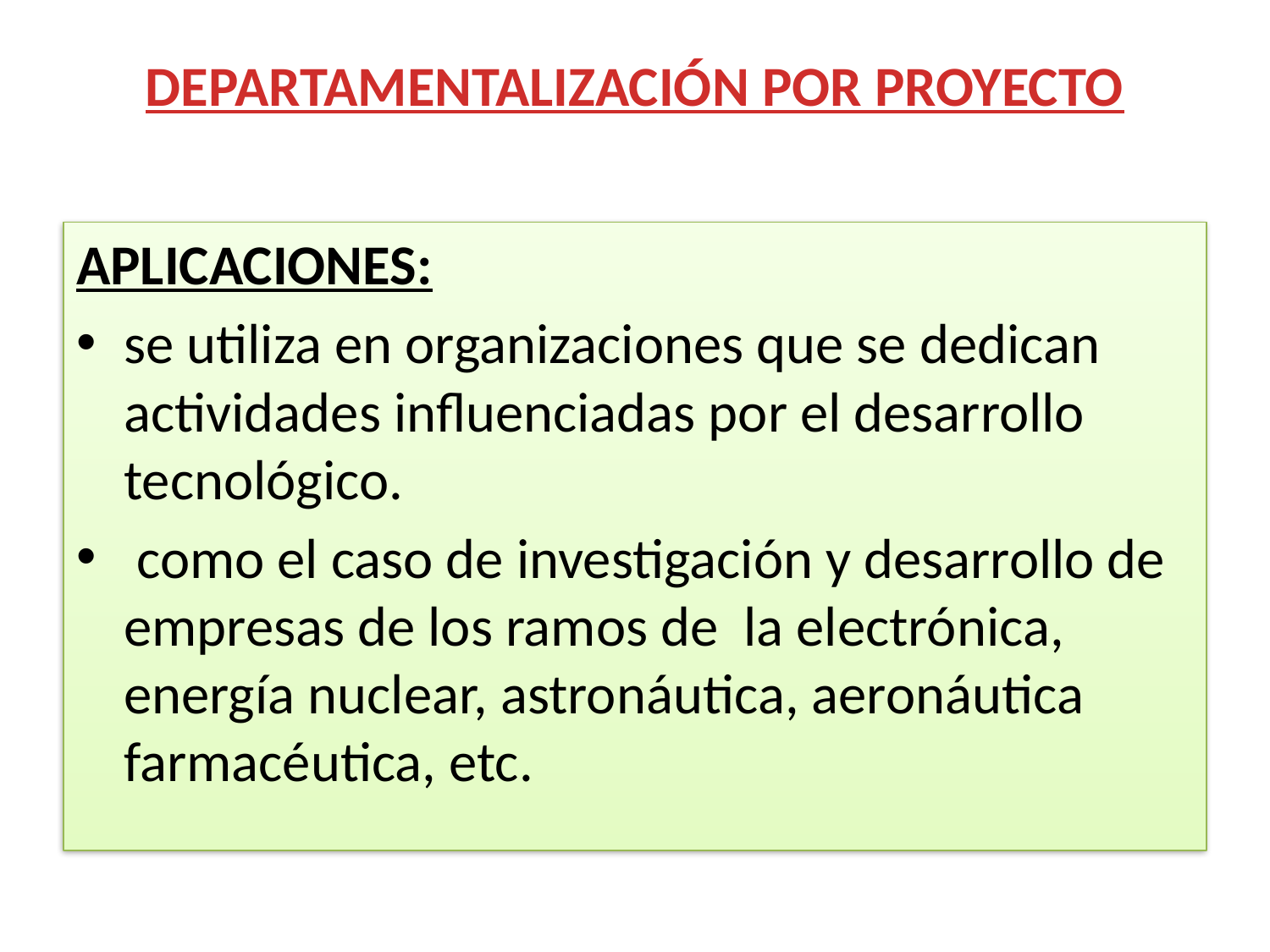

# DEPARTAMENTALIZACIÓN POR PROYECTO
APLICACIONES:
se utiliza en organizaciones que se dedican actividades influenciadas por el desarrollo tecnológico.
 como el caso de investigación y desarrollo de empresas de los ramos de  la electrónica, energía nuclear, astronáutica, aeronáutica farmacéutica, etc.